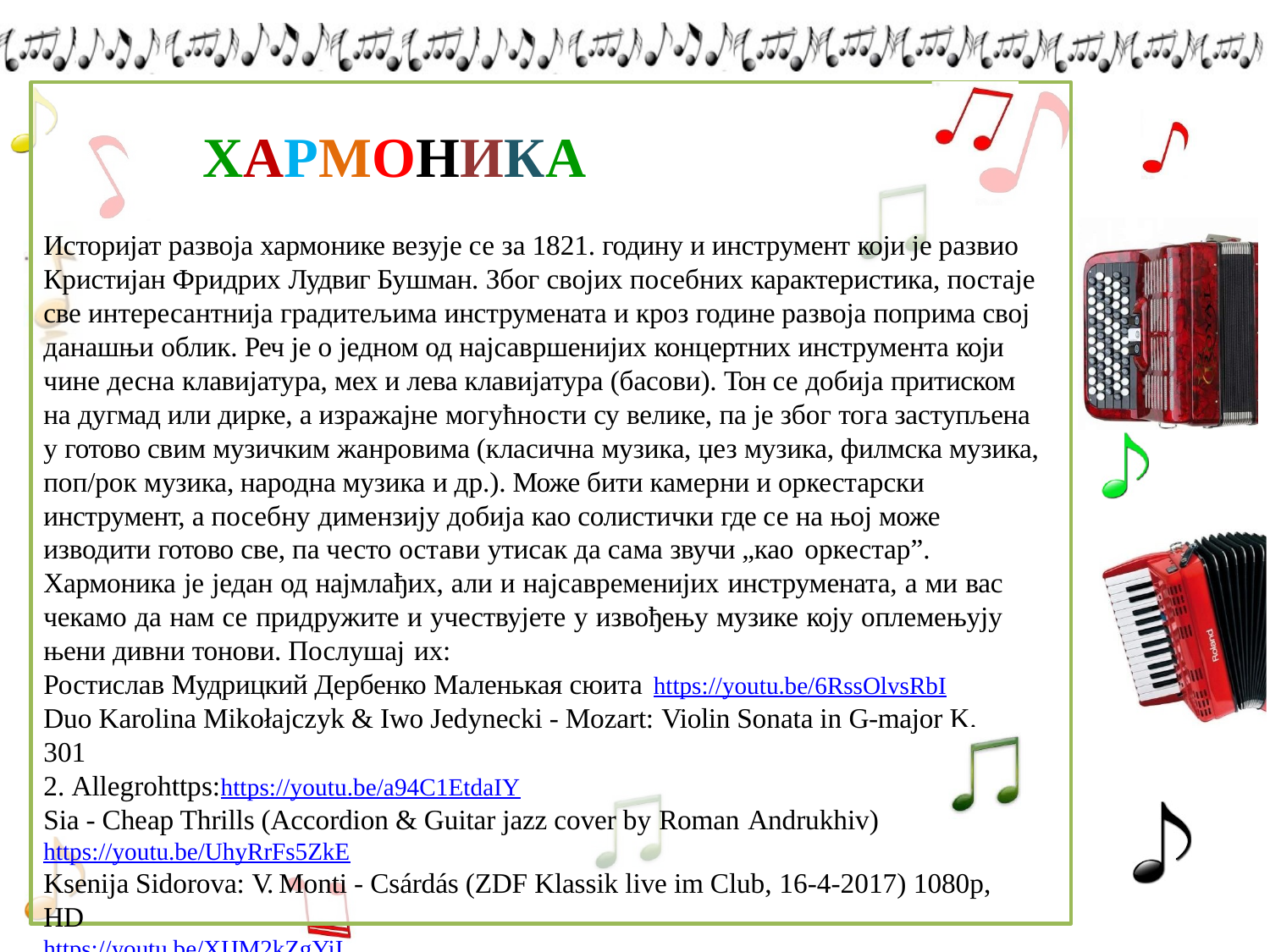

# ХАРМОНИКА

Историјат развоја хармонике везује се за 1821. годину и инструмент који је развио  Кристијан Фридрих Лудвиг Бушман. Због својих посебних карактеристика, постаје  све интересантнија градитељима инструмената и кроз године развоја поприма свој  данашњи облик. Реч је о једном од најсавршенијих концертних инструмента који  чине десна клавијатура, мех и лева клавијатура (басови). Тон се добија притиском  на дугмад или дирке, а изражајне могућности су велике, па је због тога заступљена  у готово свим музичким жанровима (класична музика, џез музика, филмска музика,  поп/рок музика, народна музика и др.). Може бити камерни и оркестарски  инструмент, а посебну димензију добија као солистички где се на њој може  изводити готово све, па често остави утисак да сама звучи „као оркестар”.
Хармоника је један од најмлађих, али и најсавременијих инструмената, а ми вас  чекамо да нам се придружите и учествујете у извођењу музике коју оплемењују  њени дивни тонови. Послушај их:
Ростислав Мудрицкий Дербенко Маленькая сюита https://youtu.be/6RssOlvsRbI
Duo Karolina Mikołajczyk & Iwo Jedynecki - Mozart: Violin Sonata in G-major K. 301
2. Allegrohttps:https://youtu.be/a94C1EtdaIY
Sia - Cheap Thrills (Accordion & Guitar jazz cover by Roman Andrukhiv)
https://youtu.be/UhyRrFs5ZkE
Ksenija Sidorova: V. Monti - Csárdás (ZDF Klassik live im Club, 16-4-2017) 1080p, HD
https://youtu.be/XIJM2kZgYiI